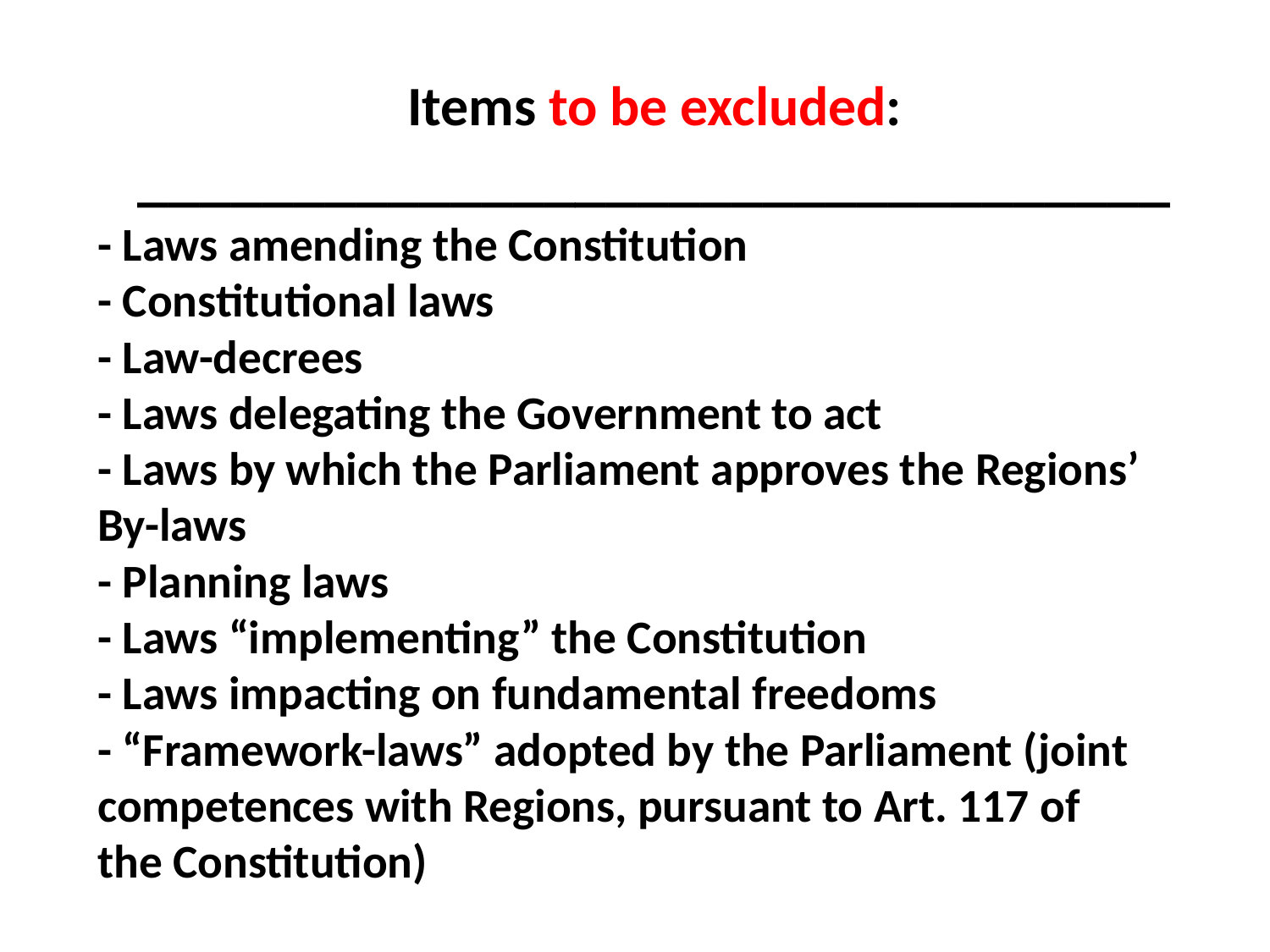

Items to be excluded:
_________________________________
# - Laws amending the Constitution - Constitutional laws - Law-decrees - Laws delegating the Government to act - Laws by which the Parliament approves the Regions’ By-laws - Planning laws - Laws “implementing” the Constitution - Laws impacting on fundamental freedoms - “Framework-laws” adopted by the Parliament (joint competences with Regions, pursuant to Art. 117 of the Constitution)